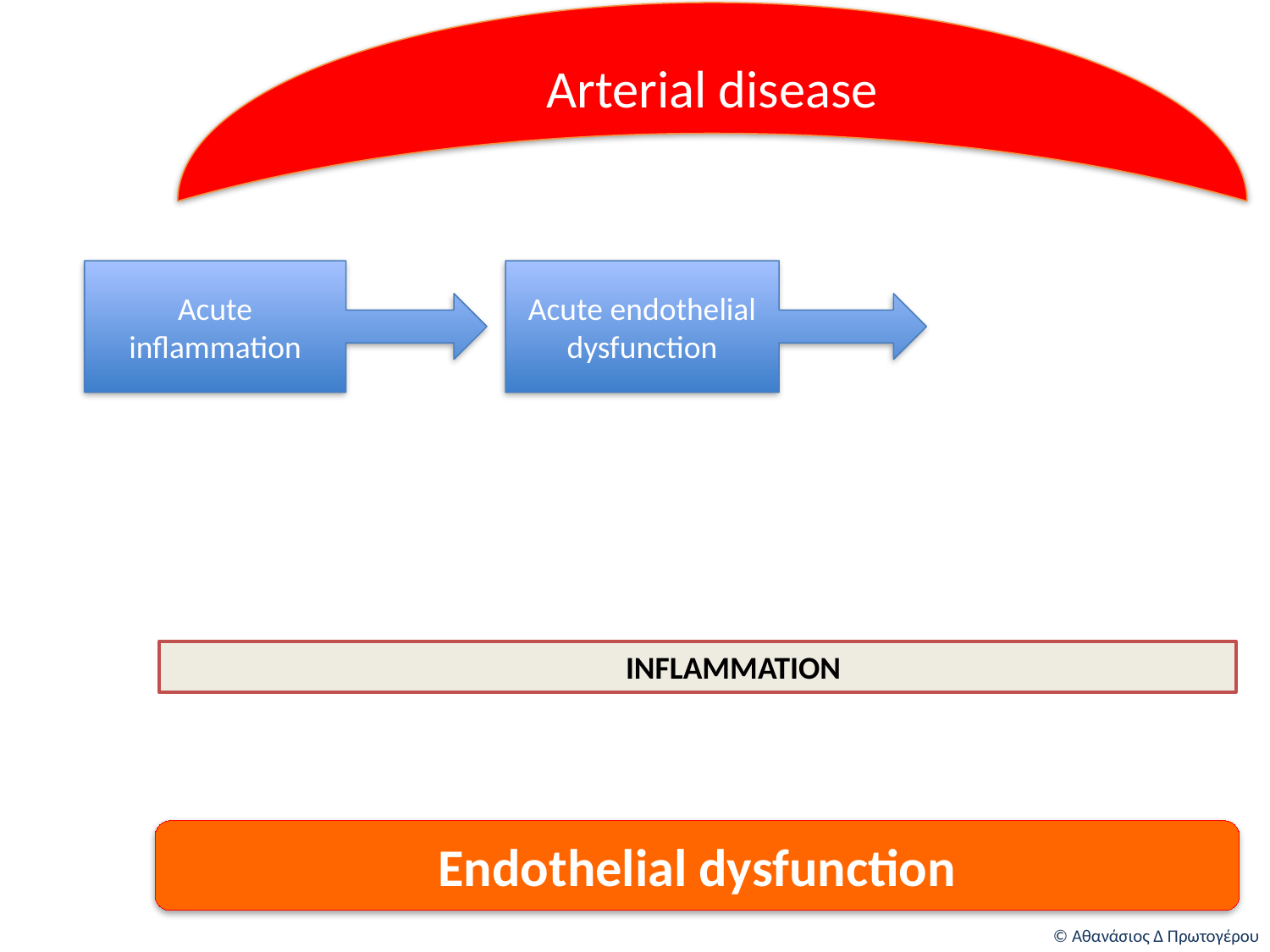

Arterial disease
Acute inflammation
Acute endothelial dysfunction
          INFLAMMATION
Endothelial dysfunction
© Αθανάσιος Δ Πρωτογέρου